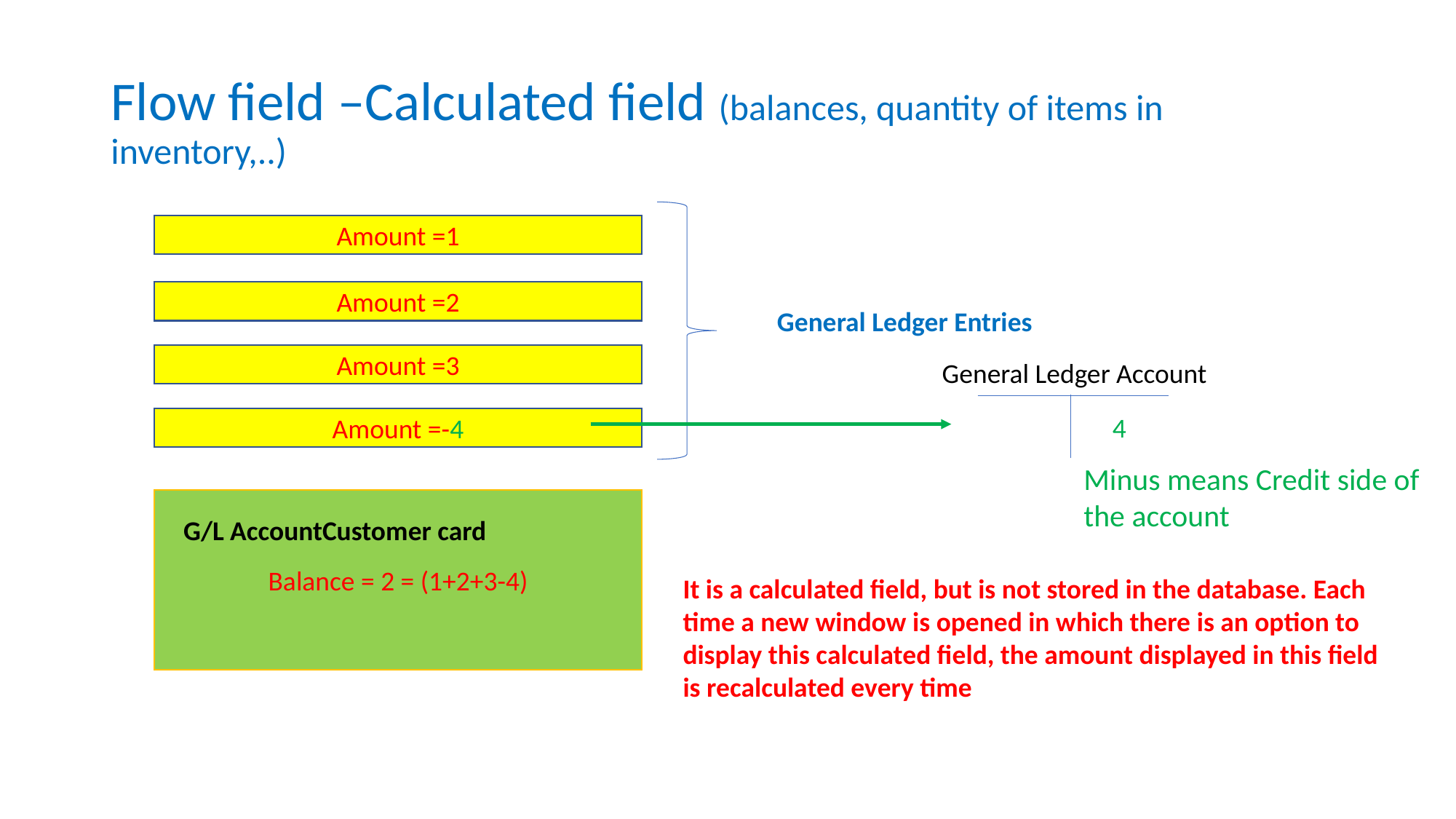

# Flow field –Calculated field (balances, quantity of items in inventory,..)

Amount =1
Amount =2
General Ledger Entries
Amount =3
General Ledger Account
4
Amount =-4
Minus means Credit side of the account
Balance = 2 = (1+2+3-4)
G/L AccountCustomer card
It is a calculated field, but is not stored in the database. Each time a new window is opened in which there is an option to display this calculated field, the amount displayed in this field is recalculated every time